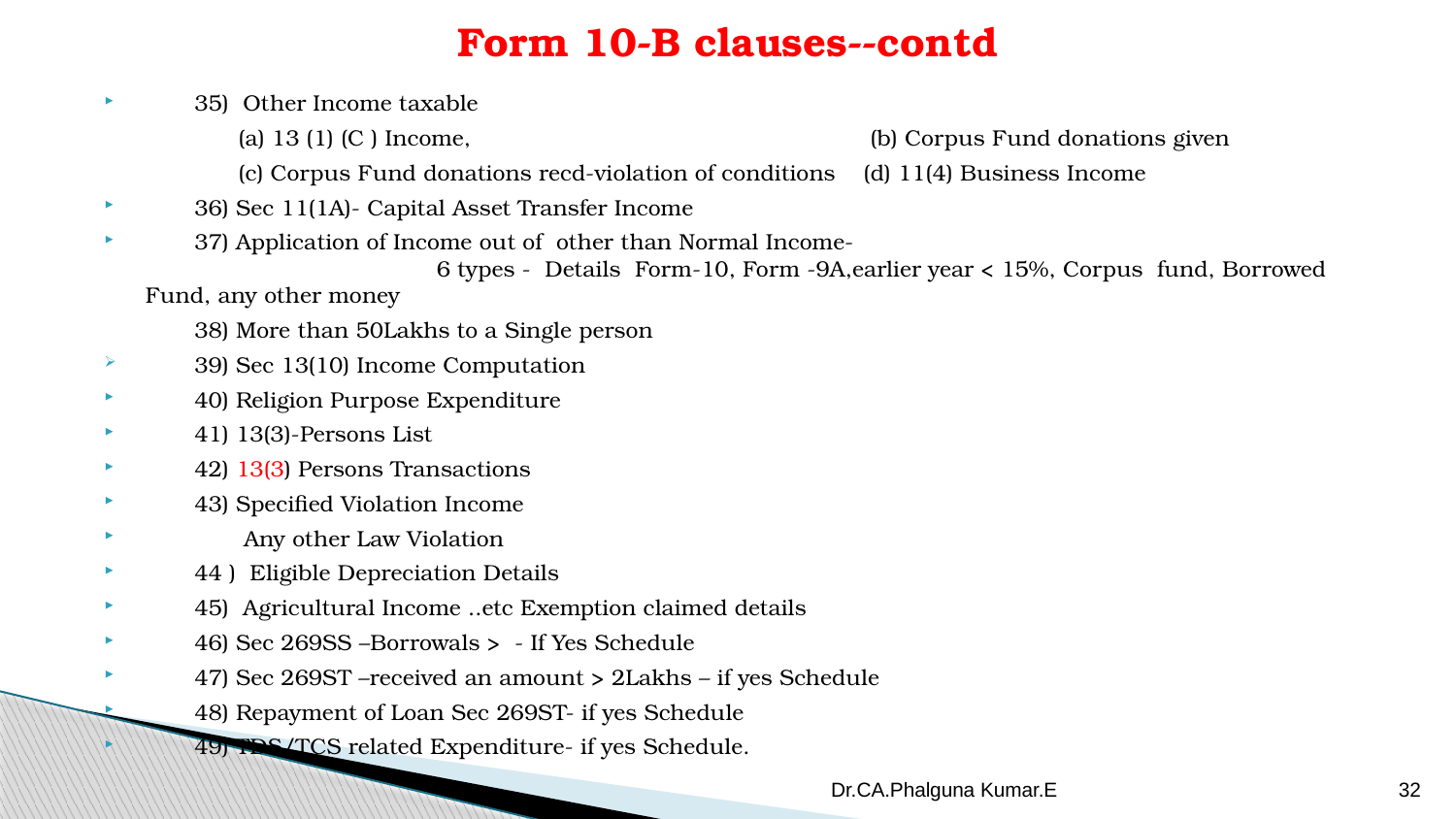

# Form 10-B clauses--contd
       35)  Other Income taxable
                   (a) 13 (1) (C ) Income,      	                                         (b) Corpus Fund donations given
                   (c) Corpus Fund donations recd-violation of conditions    (d) 11(4) Business Income
       36) Sec 11(1A)- Capital Asset Transfer Income
       37) Application of Income out of  other than Normal Income-                                                                                                      	6 types -  Details  Form-10, Form -9A,earlier year < 15%, Corpus  fund, Borrowed Fund, any other money
    	       38) More than 50Lakhs to a Single person
       39) Sec 13(10) Income Computation
       40) Religion Purpose Expenditure
       41) 13(3)-Persons List
       42) 13(3) Persons Transactions
       43) Specified Violation Income
              Any other Law Violation
       44 )  Eligible Depreciation Details
       45)  Agricultural Income ..etc Exemption claimed details
       46) Sec 269SS –Borrowals >  - If Yes Schedule
       47) Sec 269ST –received an amount > 2Lakhs – if yes Schedule
       48) Repayment of Loan Sec 269ST- if yes Schedule
       49) TDS/TCS related Expenditure- if yes Schedule.
Dr.CA.Phalguna Kumar.E
32